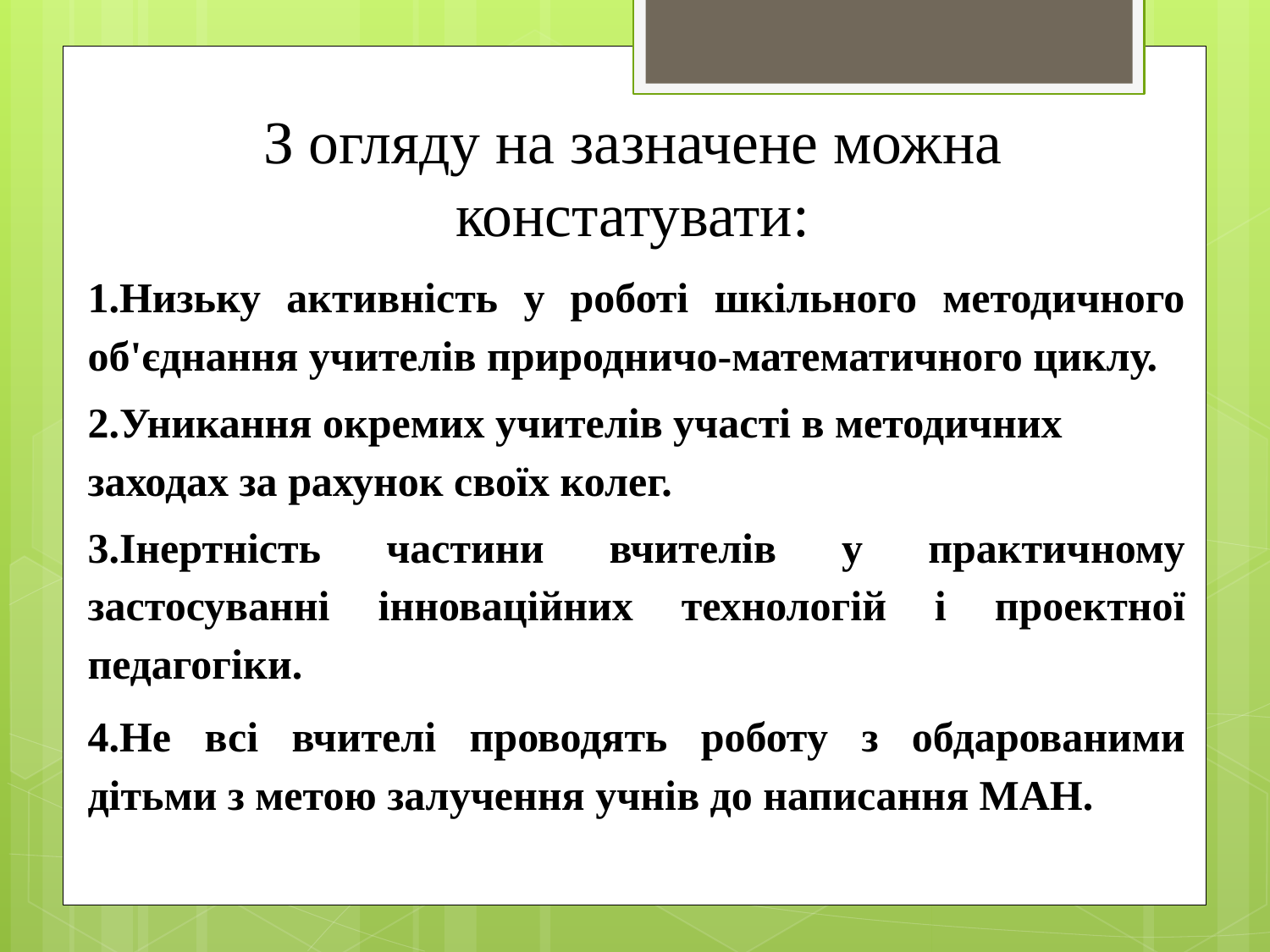

# З огляду на зазначене можна констатувати:
Низьку активність у роботі шкільного методичного об'єднання учителів природничо-математичного циклу.
Уникання окремих учителів участі в методичних заходах за рахунок своїх колег.
Інертність частини вчителів у практичному застосуванні інноваційних технологій і проектної педагогіки.
Не всі вчителі проводять роботу з обдарованими дітьми з метою залучення учнів до написання МАН.